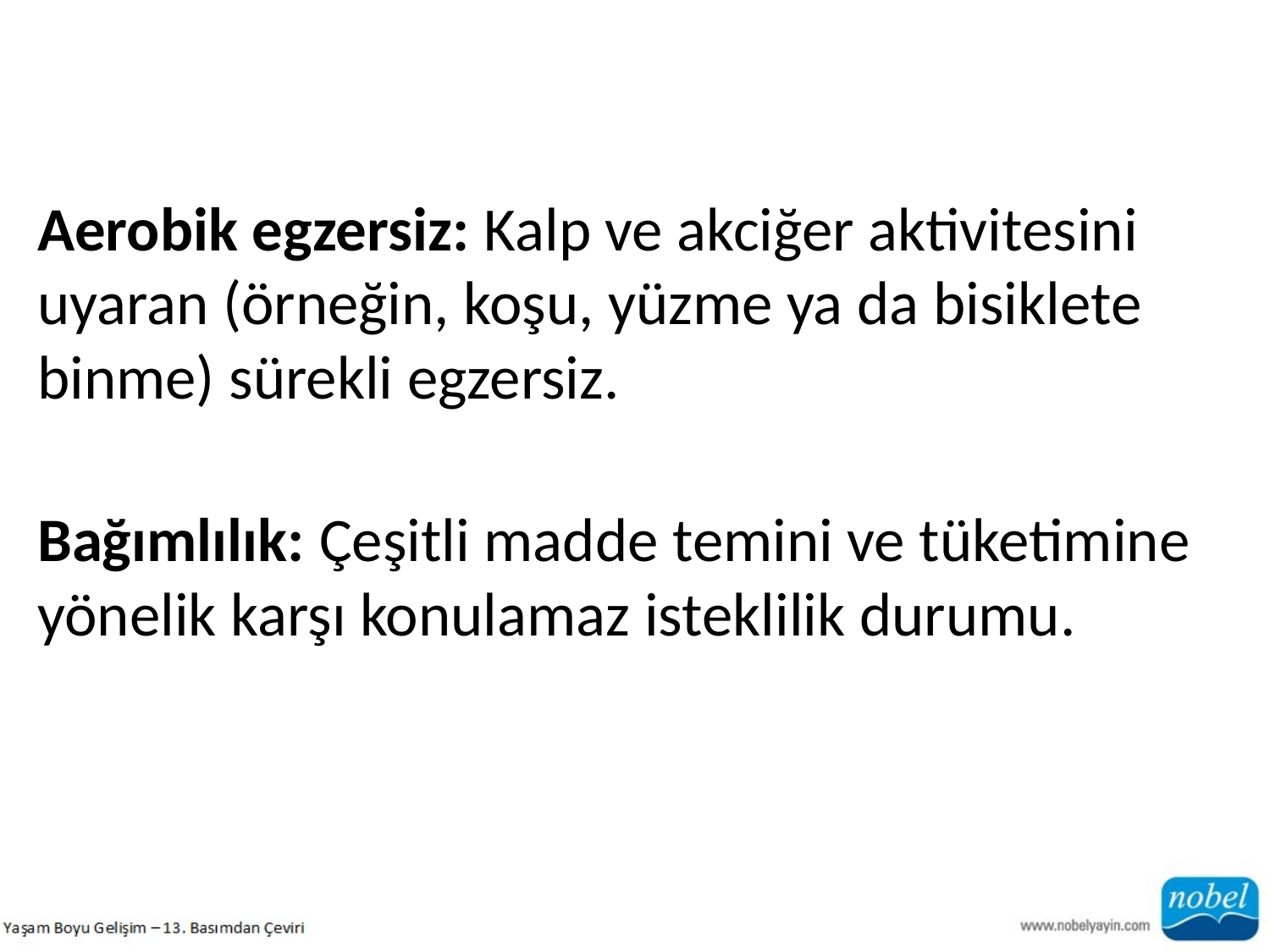

Aerobik egzersiz: Kalp ve akciğer aktivitesini uyaran (örneğin, koşu, yüzme ya da bisiklete binme) sürekli egzersiz.
Bağımlılık: Çeşitli madde temini ve tüketimine yönelik karşı konulamaz isteklilik durumu.